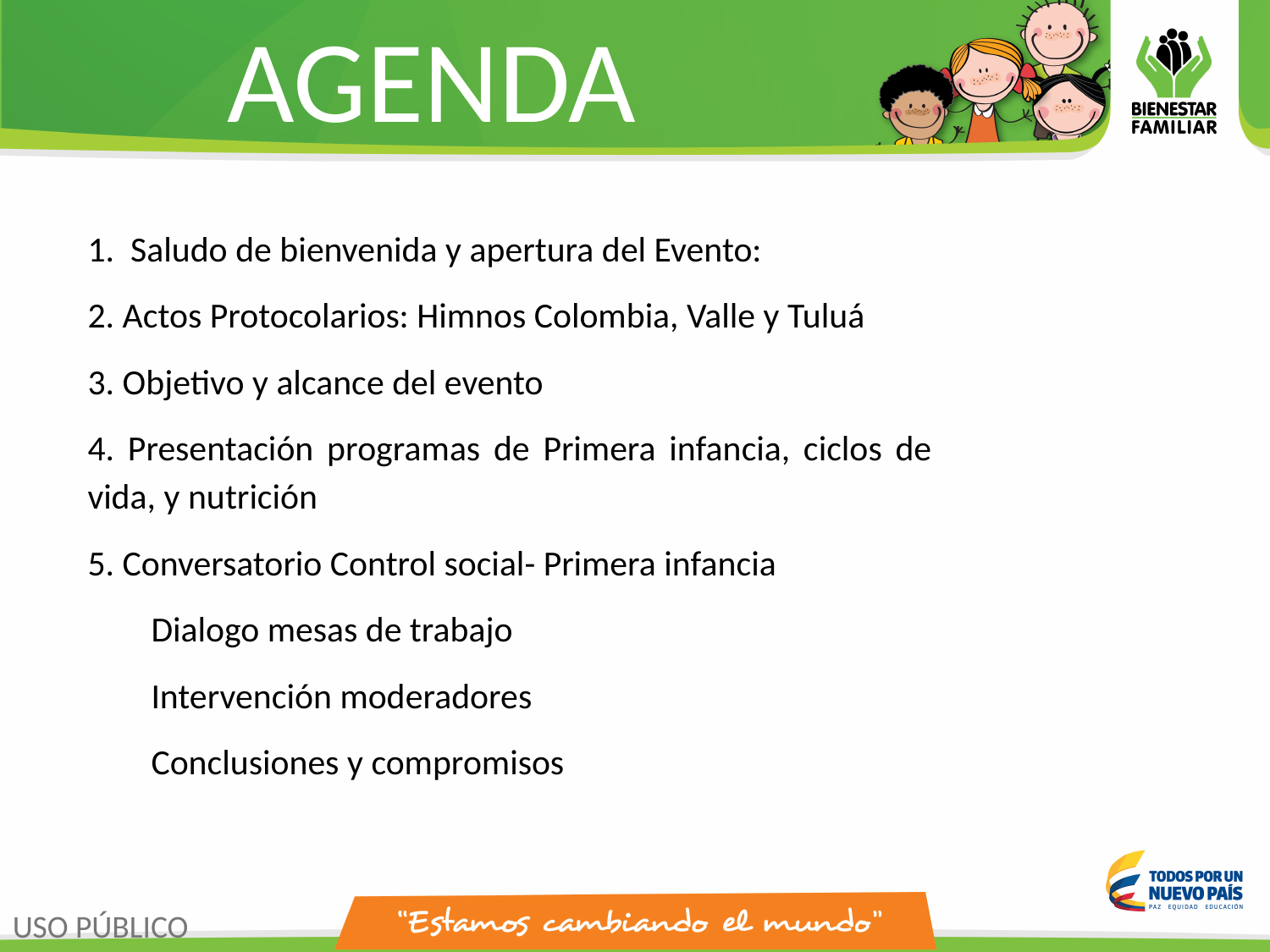

AGENDA
1.  Saludo de bienvenida y apertura del Evento:
2. Actos Protocolarios: Himnos Colombia, Valle y Tuluá
3. Objetivo y alcance del evento
4. Presentación programas de Primera infancia, ciclos de vida, y nutrición
5. Conversatorio Control social- Primera infancia
Dialogo mesas de trabajo
Intervención moderadores
Conclusiones y compromisos
USO PÚBLICO